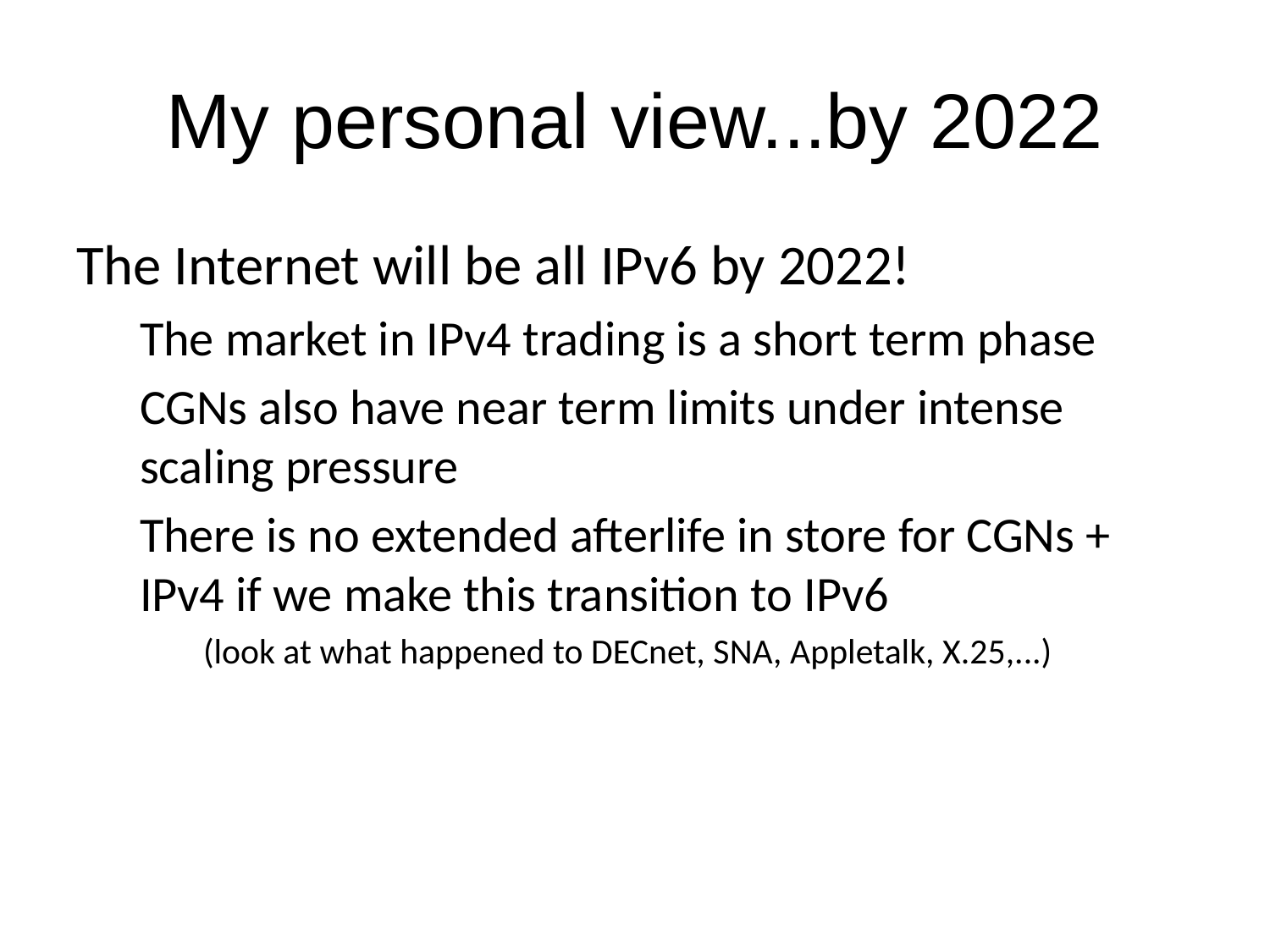

# My personal view...by 2022
The Internet will be all IPv6 by 2022!
The market in IPv4 trading is a short term phase
CGNs also have near term limits under intense scaling pressure
There is no extended afterlife in store for CGNs + IPv4 if we make this transition to IPv6
(look at what happened to DECnet, SNA, Appletalk, X.25,...)